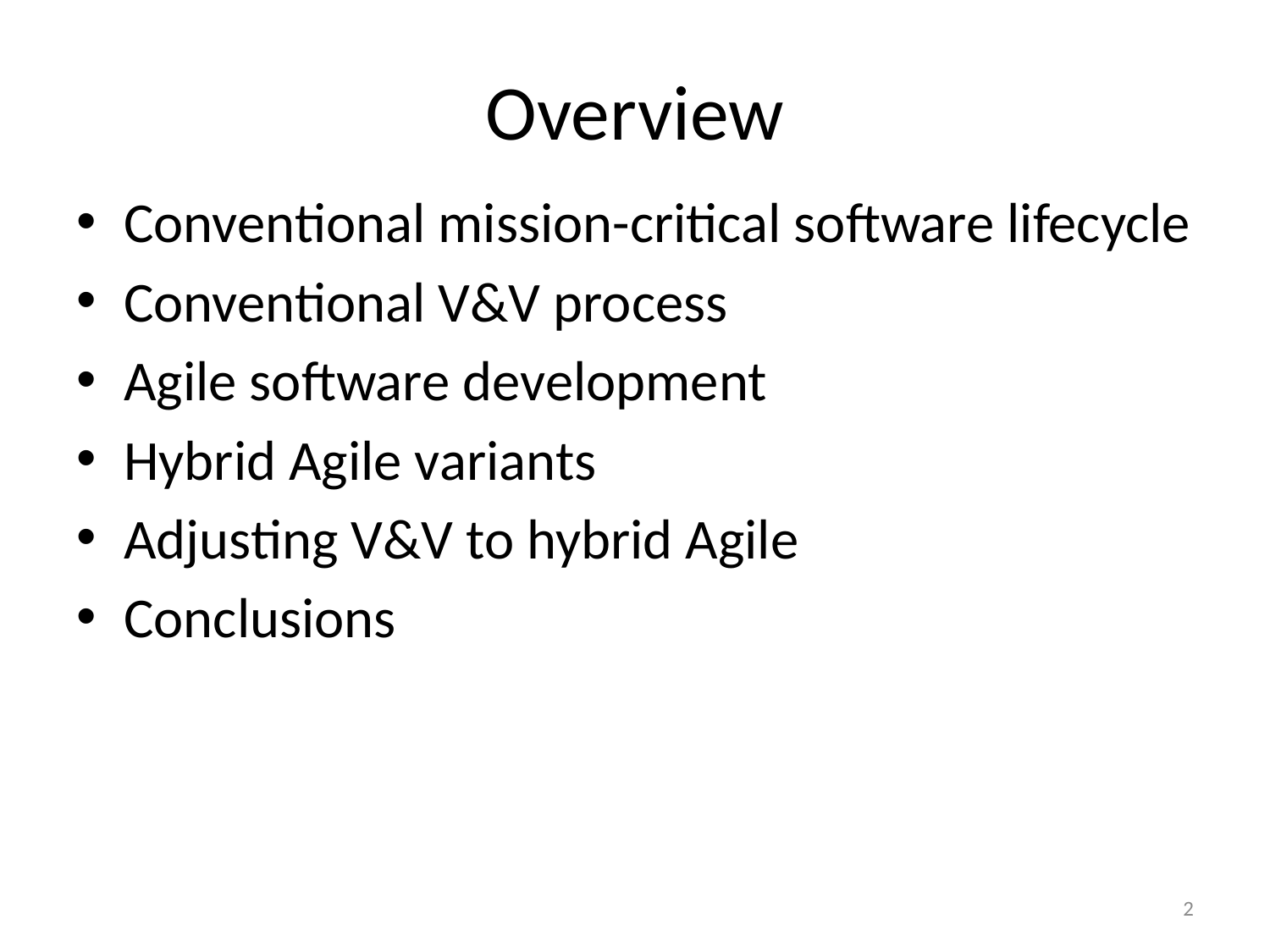

# Overview
Conventional mission-critical software lifecycle
Conventional V&V process
Agile software development
Hybrid Agile variants
Adjusting V&V to hybrid Agile
Conclusions
2